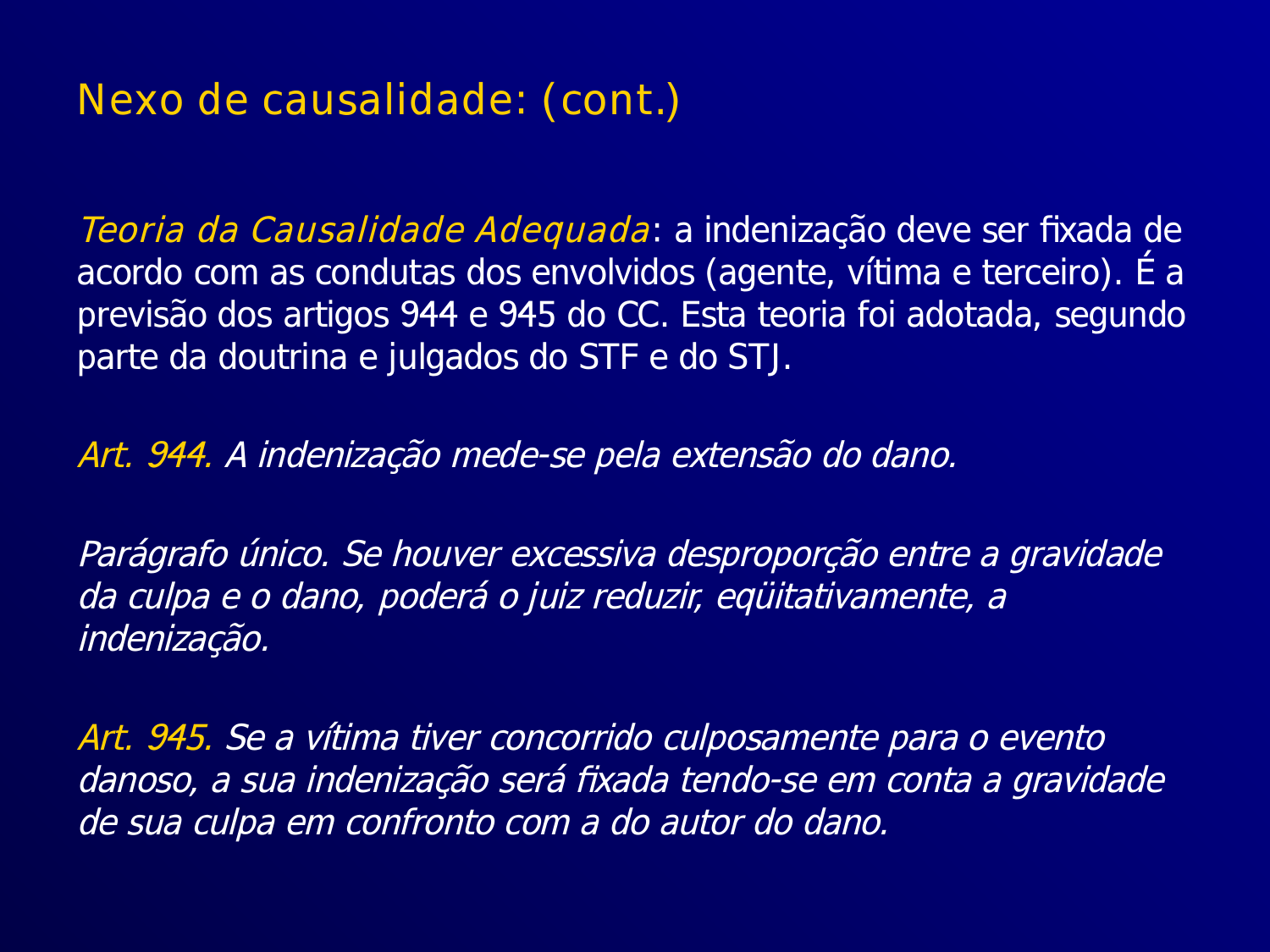

Nexo de causalidade: (cont.)

Teoria da Causalidade Adequada: a indenização deve ser fixada de acordo com as condutas dos envolvidos (agente, vítima e terceiro). É a previsão dos artigos 944 e 945 do CC. Esta teoria foi adotada, segundo parte da doutrina e julgados do STF e do STJ.

Art. 944. A indenização mede-se pela extensão do dano.

Parágrafo único. Se houver excessiva desproporção entre a gravidade da culpa e o dano, poderá o juiz reduzir, eqüitativamente, a indenização.

Art. 945. Se a vítima tiver concorrido culposamente para o evento danoso, a sua indenização será fixada tendo-se em conta a gravidade de sua culpa em confronto com a do autor do dano.